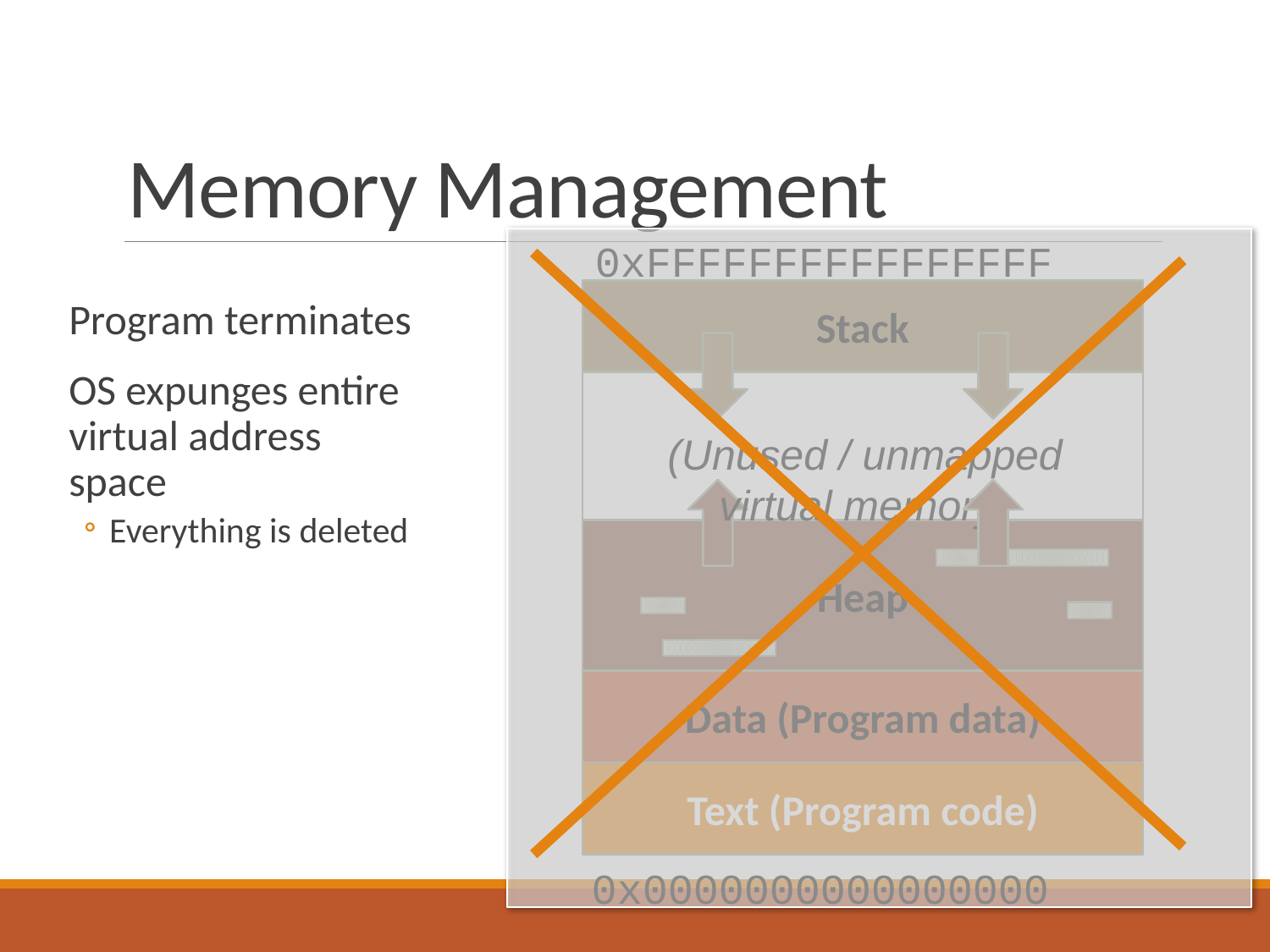

# Memory Management

0xFFFFFFFFFFFFFFFF (32 or 64 bit)

Stack
Program terminates
OS expunges entire virtual address space
Everything is deleted

(Unused / unmapped virtual memory)

Heap

Data (Program data)
Text (Program code)
0x0000000000000000